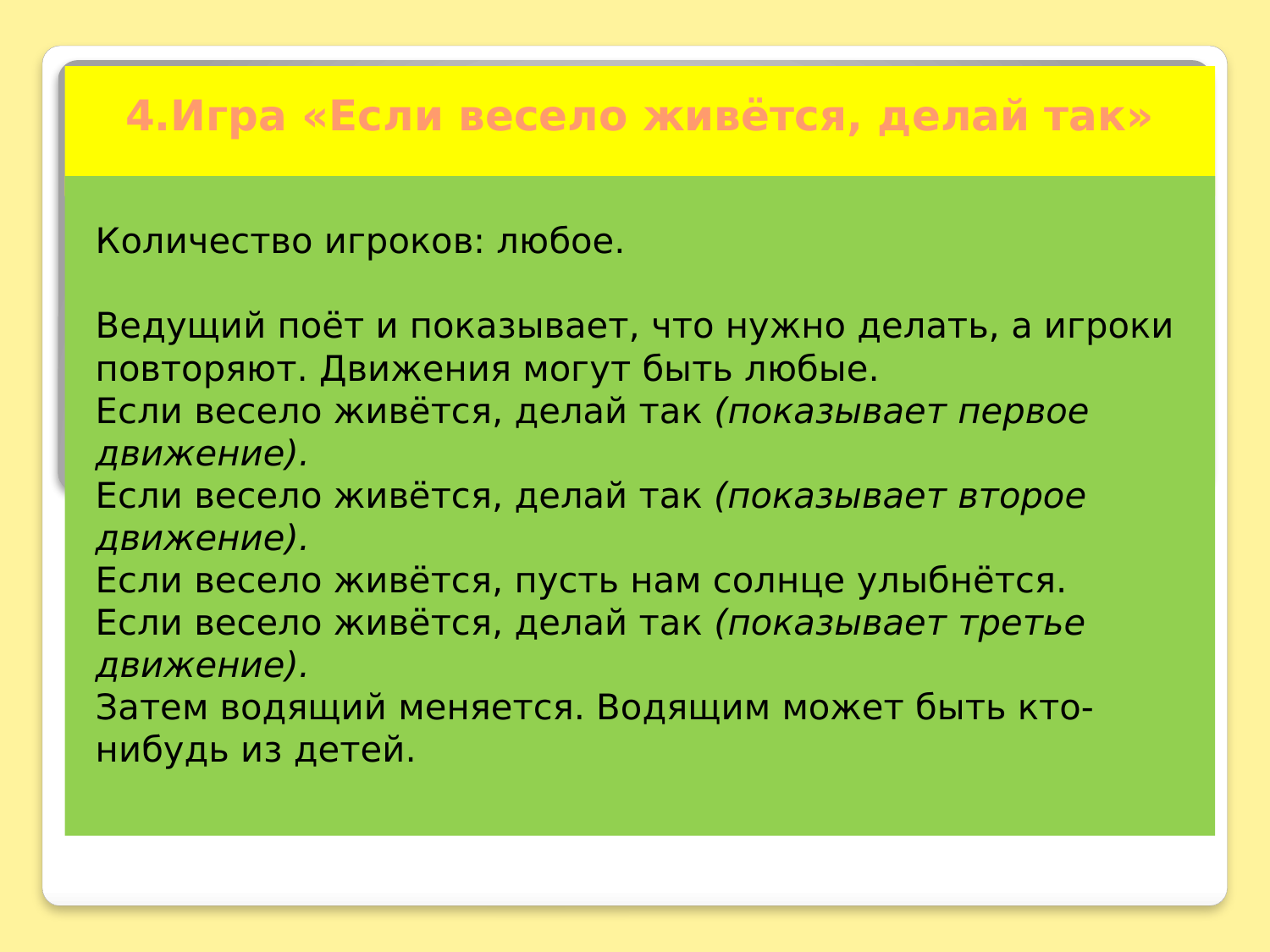

# 4.Игра «Если весело живётся, делай так»

Количество игроков: любое.

Ведущий поёт и показывает, что нужно делать, а игроки повторяют. Движения могут быть любые.
Если весело живётся, делай так (показывает первое движение).
Если весело живётся, делай так (показывает второе движение).
Если весело живётся, пусть нам солнце улыбнётся.
Если весело живётся, делай так (показывает третье движение).
Затем водящий меняется. Водящим может быть кто-нибудь из детей.